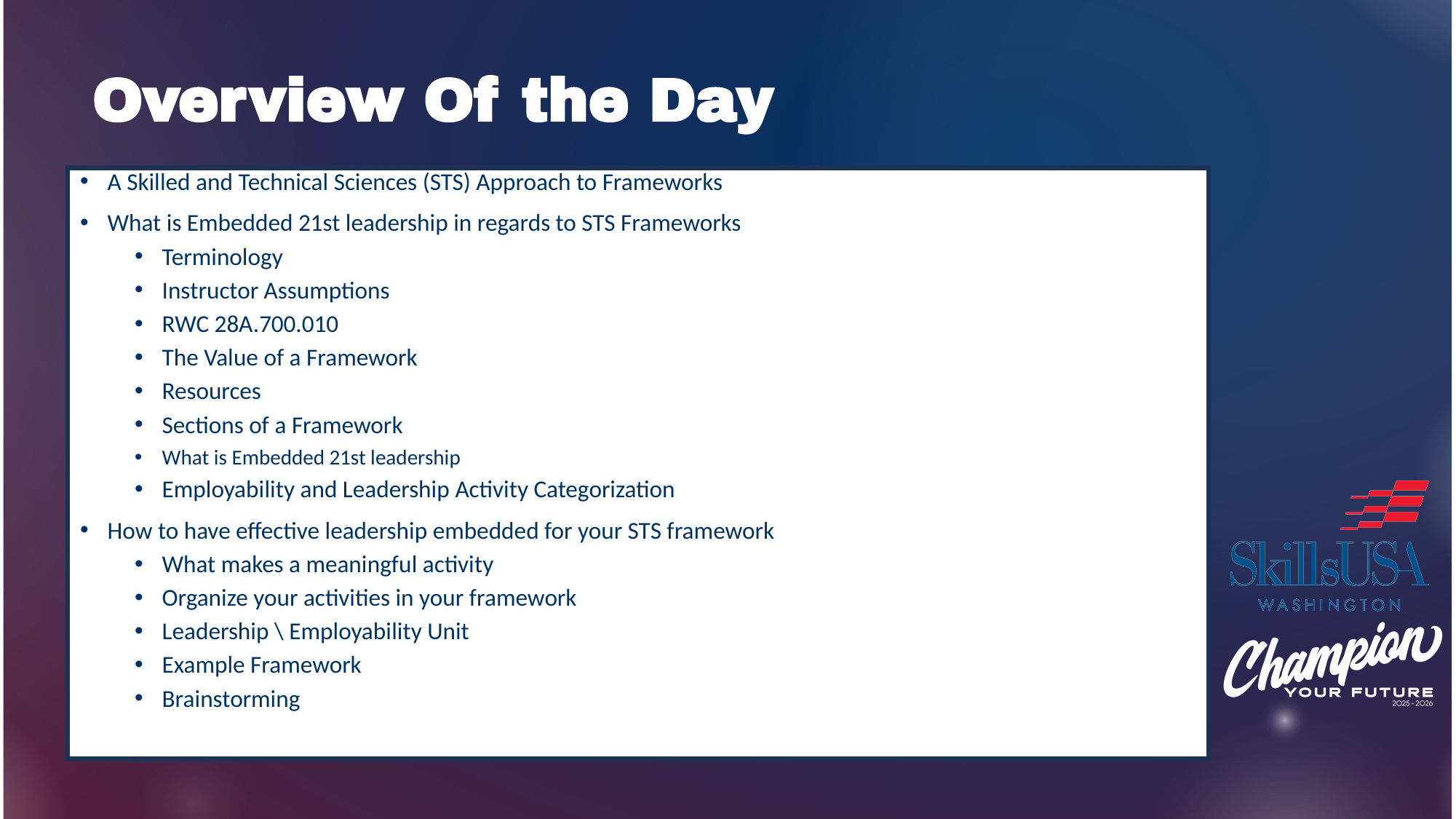

# Overview Of the Day
A Skilled and Technical Sciences (STS) Approach to Frameworks
What is Embedded 21st leadership in regards to STS Frameworks
Terminology
Instructor Assumptions
RWC 28A.700.010
The Value of a Framework
Resources
Sections of a Framework
What is Embedded 21st leadership
Employability and Leadership Activity Categorization
How to have effective leadership embedded for your STS framework
What makes a meaningful activity
Organize your activities in your framework
Leadership \ Employability Unit
Example Framework
Brainstorming